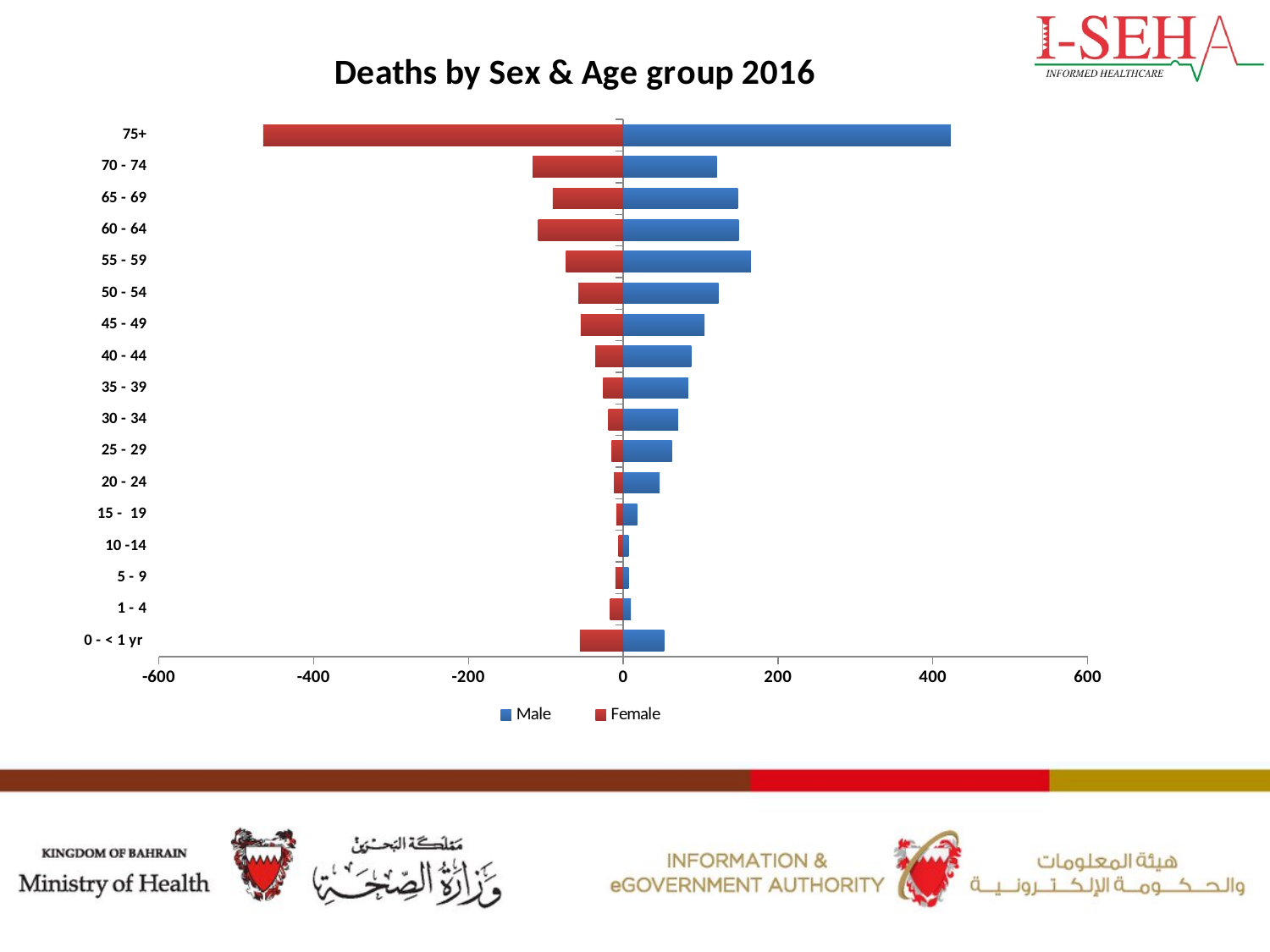

### Chart: Deaths by Sex & Age group 2016

| Category | Male | Female |
|---|---|---|
| 0 - < 1 yr  | 53.0 | -56.0 |
| 1 - 4 | 10.0 | -17.0 |
| 5 - 9 | 7.0 | -10.0 |
| 10 -14 | 7.0 | -6.0 |
| 15 -  19 | 18.0 | -9.0 |
| 20 - 24 | 47.0 | -12.0 |
| 25 - 29 | 63.0 | -15.0 |
| 30 - 34 | 71.0 | -19.0 |
| 35 - 39 | 84.0 | -26.0 |
| 40 - 44 | 88.0 | -36.0 |
| 45 - 49 | 105.0 | -55.0 |
| 50 - 54 | 123.0 | -58.0 |
| 55 - 59 | 165.0 | -74.0 |
| 60 - 64 | 149.0 | -110.0 |
| 65 - 69 | 148.0 | -91.0 |
| 70 - 74 | 121.0 | -117.0 |
| 75+ | 423.0 | -465.0 |